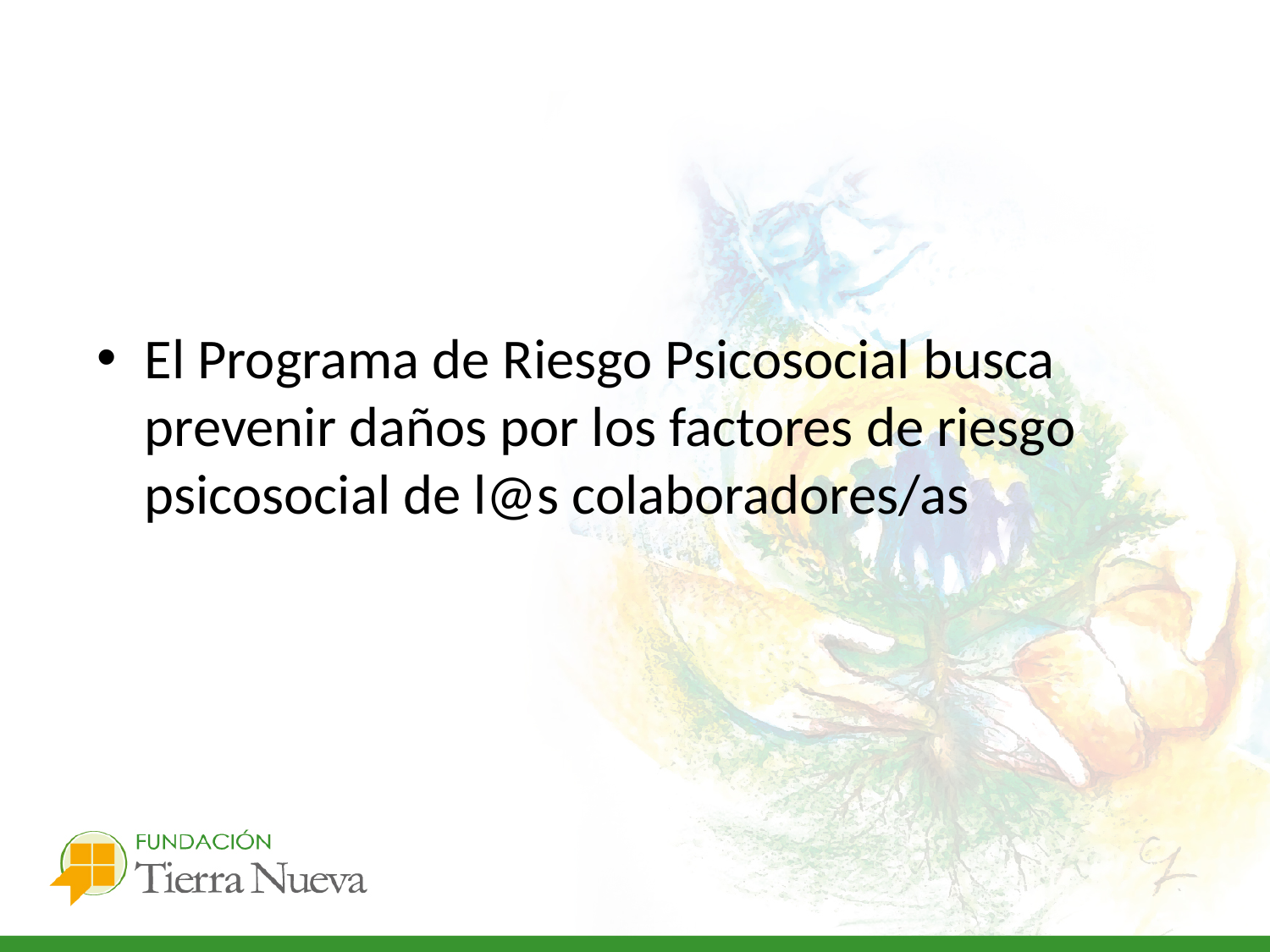

El Programa de Riesgo Psicosocial busca prevenir daños por los factores de riesgo psicosocial de l@s colaboradores/as